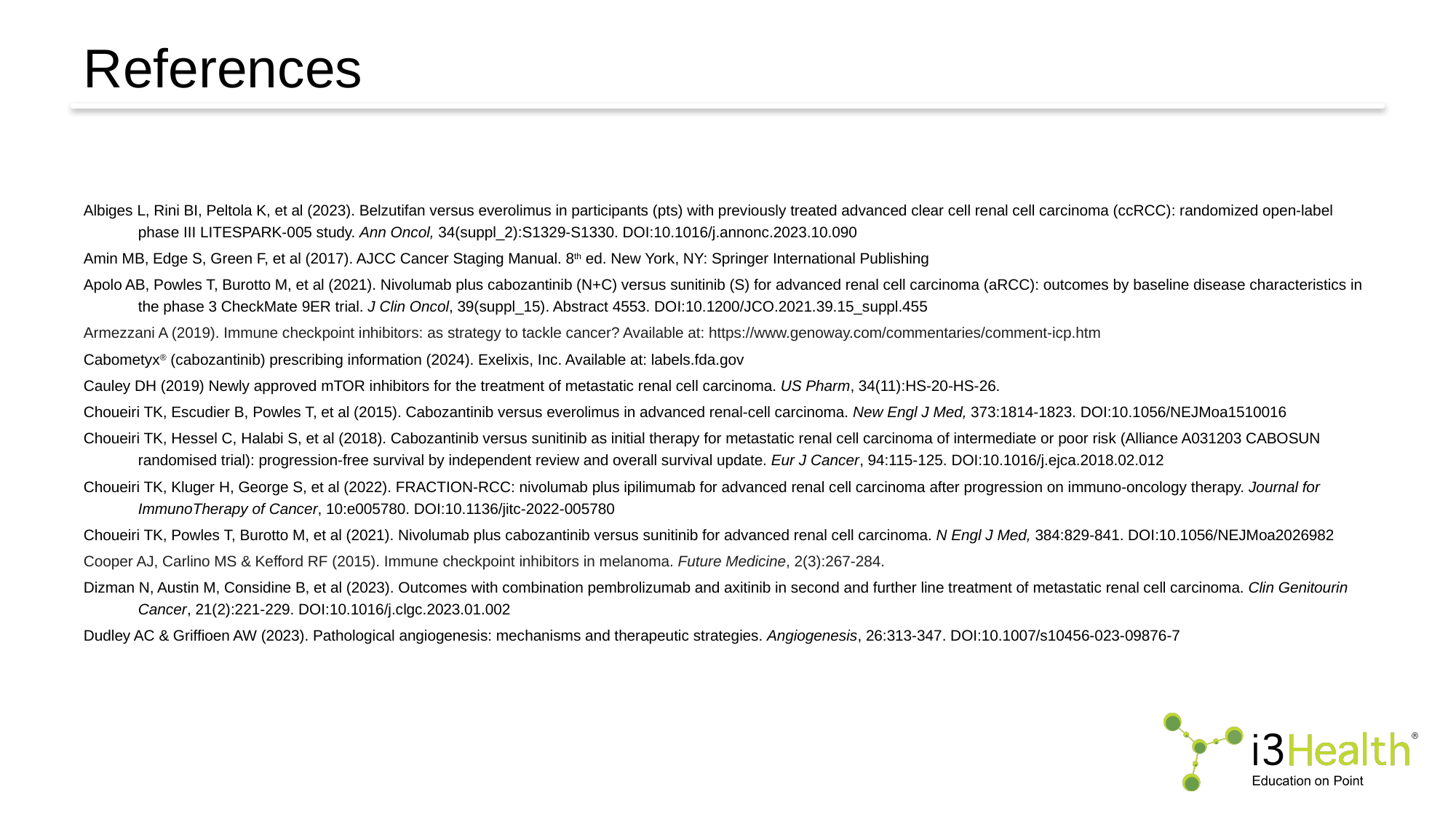

# References
Albiges L, Rini BI, Peltola K, et al (2023). Belzutifan versus everolimus in participants (pts) with previously treated advanced clear cell renal cell carcinoma (ccRCC): randomized open-label phase III LITESPARK-005 study. Ann Oncol, 34(suppl_2):S1329-S1330. DOI:10.1016/j.annonc.2023.10.090
Amin MB, Edge S, Green F, et al (2017). AJCC Cancer Staging Manual. 8th ed. New York, NY: Springer International Publishing
Apolo AB, Powles T, Burotto M, et al (2021). Nivolumab plus cabozantinib (N+C) versus sunitinib (S) for advanced renal cell carcinoma (aRCC): outcomes by baseline disease characteristics in the phase 3 CheckMate 9ER trial. J Clin Oncol, 39(suppl_15). Abstract 4553. DOI:10.1200/JCO.2021.39.15_suppl.455
Armezzani A (2019). Immune checkpoint inhibitors: as strategy to tackle cancer? Available at: https://www.genoway.com/commentaries/comment-icp.htm
Cabometyx® (cabozantinib) prescribing information (2024). Exelixis, Inc. Available at: labels.fda.gov
Cauley DH (2019) Newly approved mTOR inhibitors for the treatment of metastatic renal cell carcinoma. US Pharm, 34(11):HS-20-HS-26.
Choueiri TK, Escudier B, Powles T, et al (2015). Cabozantinib versus everolimus in advanced renal-cell carcinoma. New Engl J Med, 373:1814-1823. DOI:10.1056/NEJMoa1510016
Choueiri TK, Hessel C, Halabi S, et al (2018). Cabozantinib versus sunitinib as initial therapy for metastatic renal cell carcinoma of intermediate or poor risk (Alliance A031203 CABOSUN randomised trial): progression-free survival by independent review and overall survival update. Eur J Cancer, 94:115-125. DOI:10.1016/j.ejca.2018.02.012
Choueiri TK, Kluger H, George S, et al (2022). FRACTION-RCC: nivolumab plus ipilimumab for advanced renal cell carcinoma after progression on immuno-oncology therapy. Journal for ImmunoTherapy of Cancer, 10:e005780. DOI:10.1136/jitc-2022-005780
Choueiri TK, Powles T, Burotto M, et al (2021). Nivolumab plus cabozantinib versus sunitinib for advanced renal cell carcinoma. N Engl J Med, 384:829-841. DOI:10.1056/NEJMoa2026982
Cooper AJ, Carlino MS & Kefford RF (2015). Immune checkpoint inhibitors in melanoma. Future Medicine, 2(3):267-284.
Dizman N, Austin M, Considine B, et al (2023). Outcomes with combination pembrolizumab and axitinib in second and further line treatment of metastatic renal cell carcinoma. Clin Genitourin Cancer, 21(2):221-229. DOI:10.1016/j.clgc.2023.01.002
Dudley AC & Griffioen AW (2023). Pathological angiogenesis: mechanisms and therapeutic strategies. Angiogenesis, 26:313-347. DOI:10.1007/s10456-023-09876-7